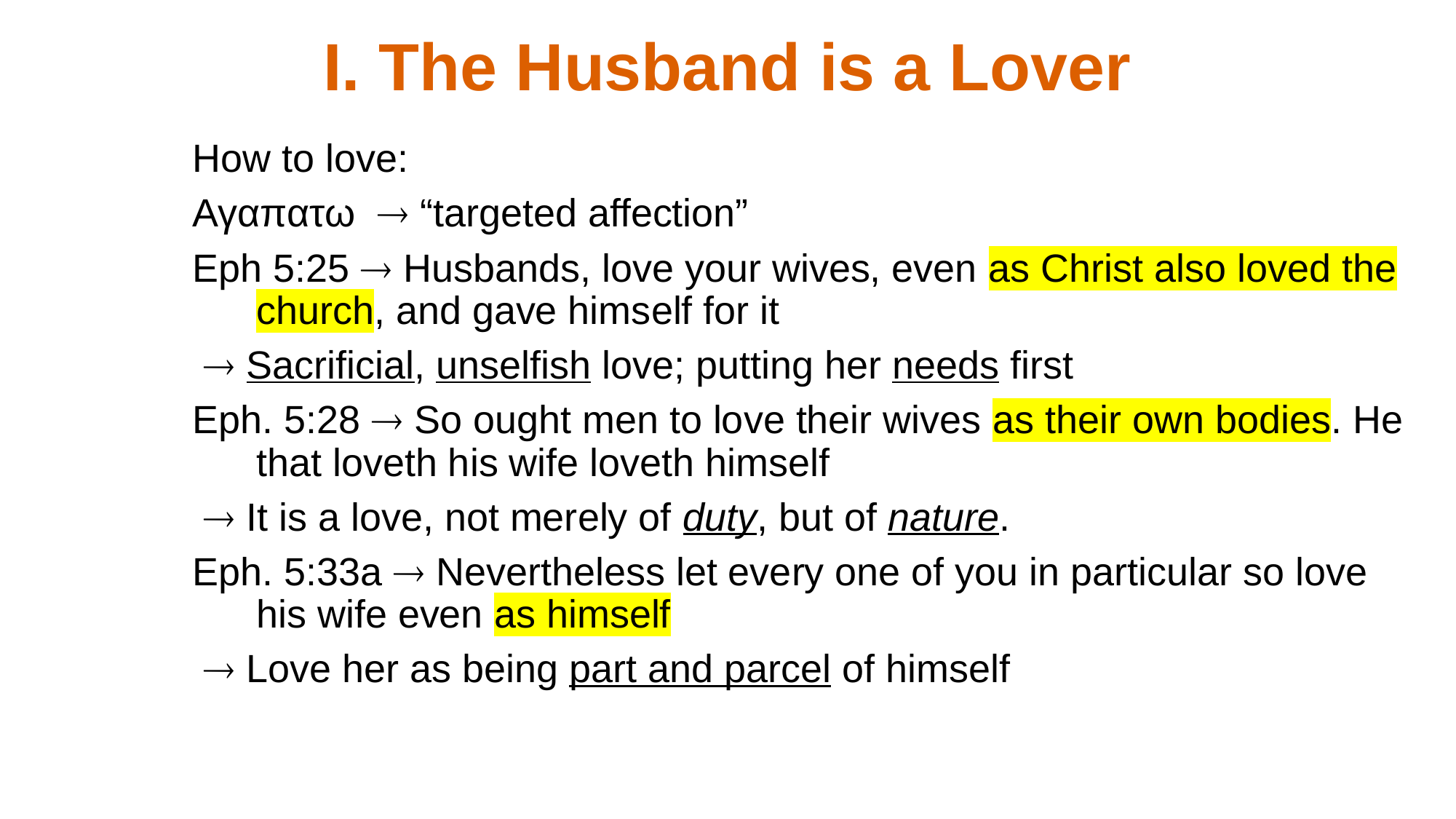

# I. The Husband is a Lover
How to love:
Αγαπατω  → “targeted affection”
Eph 5:25 → Husbands, love your wives, even as Christ also loved the church, and gave himself for it
 → Sacrificial, unselfish love; putting her needs first
Eph. 5:28 → So ought men to love their wives as their own bodies. He
that loveth his wife loveth himself
 → It is a love, not merely of duty, but of nature.
Eph. 5:33a → Nevertheless let every one of you in particular so love his wife even as himself
 → Love her as being part and parcel of himself